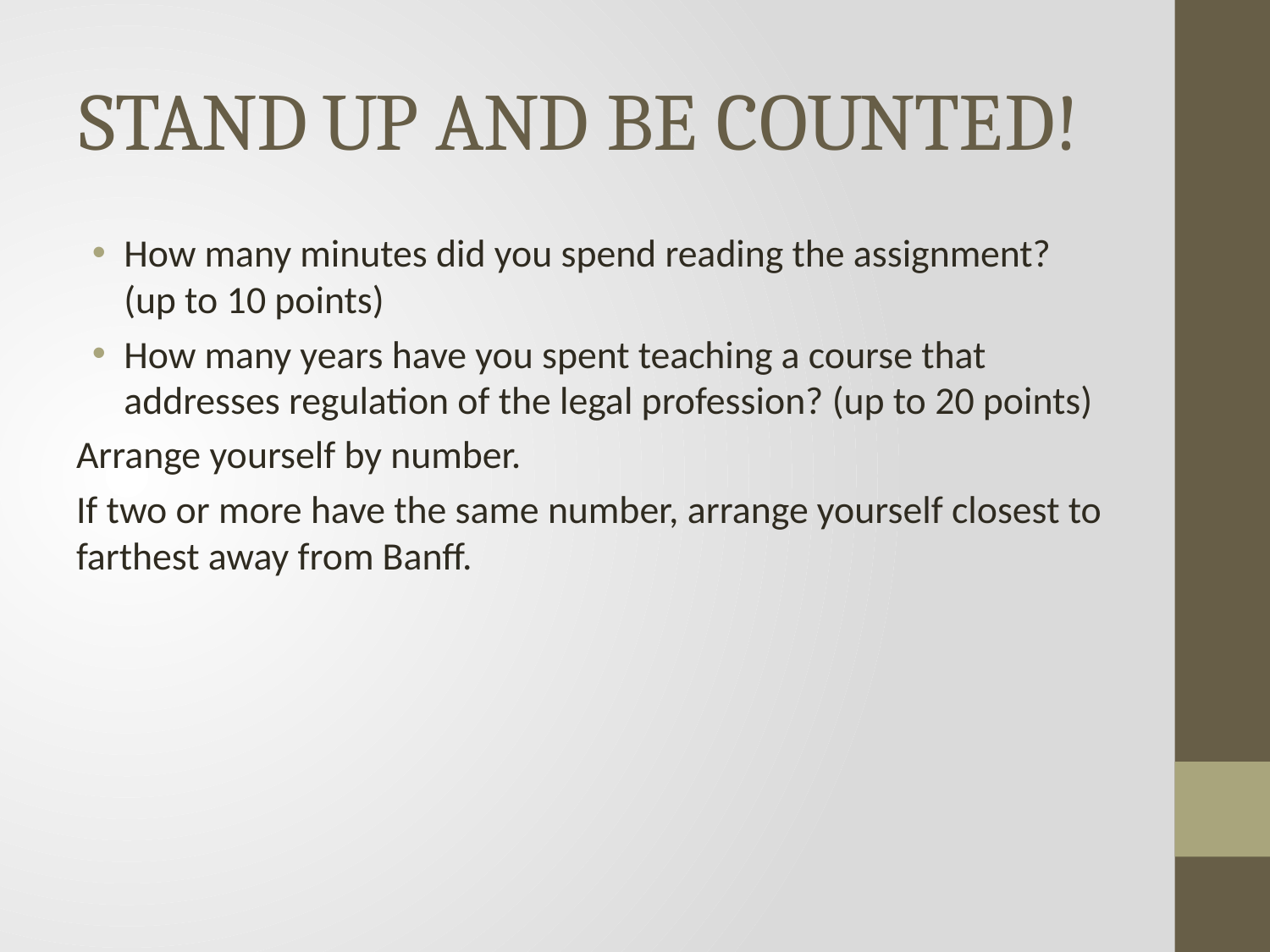

# STAND UP AND BE COUNTED!
How many minutes did you spend reading the assignment? (up to 10 points)
How many years have you spent teaching a course that addresses regulation of the legal profession? (up to 20 points)
Arrange yourself by number.
If two or more have the same number, arrange yourself closest to farthest away from Banff.